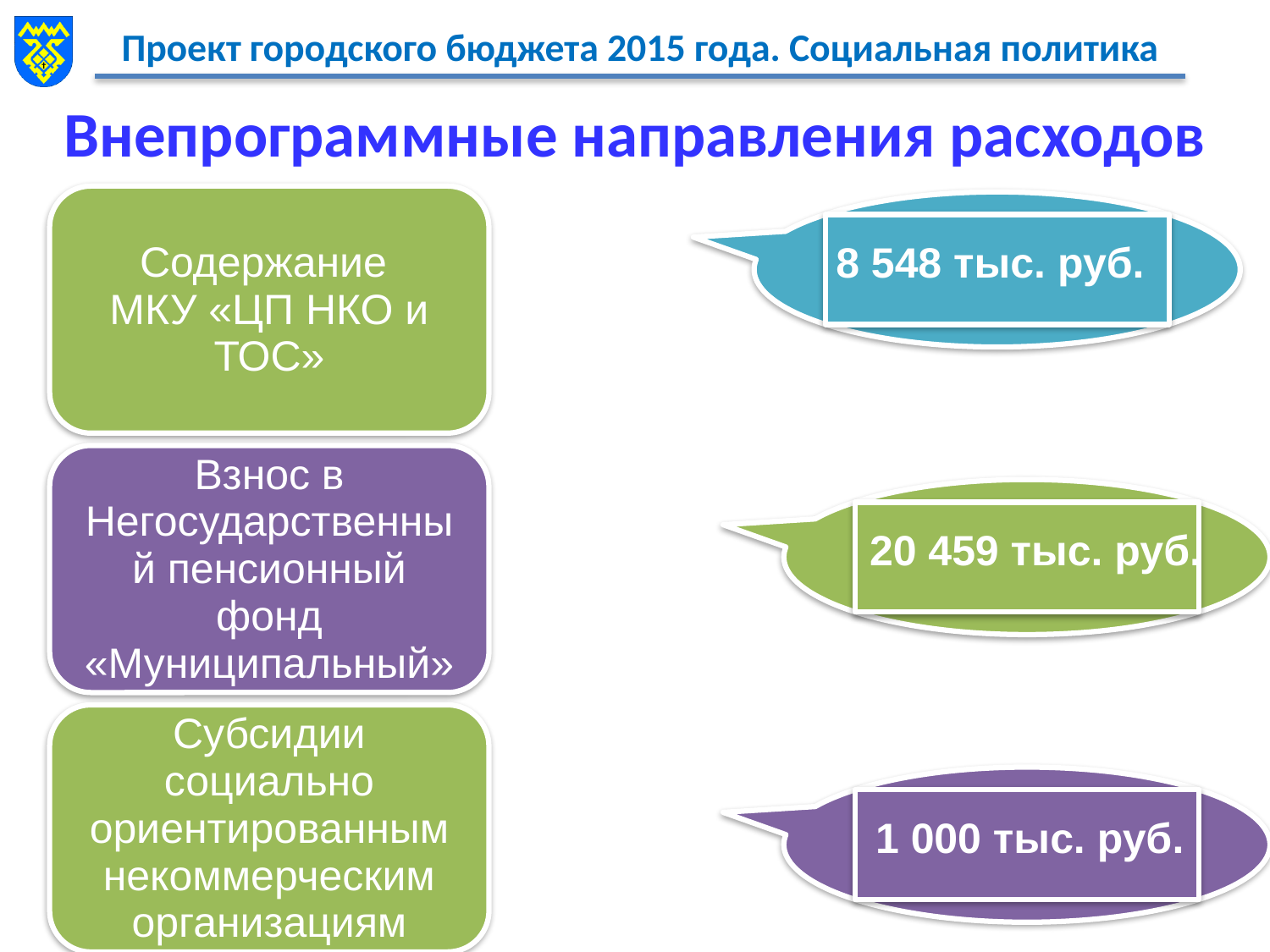

# Внепрограммные направления расходов
Содержание
МКУ «ЦП НКО и ТОС»
Взнос в Негосударственный пенсионный фонд «Муниципальный»
Субсидии социально ориентированным некоммерческим организациям

8 548 тыс. руб.

  20 459 тыс. руб.

1 000 тыс. руб.